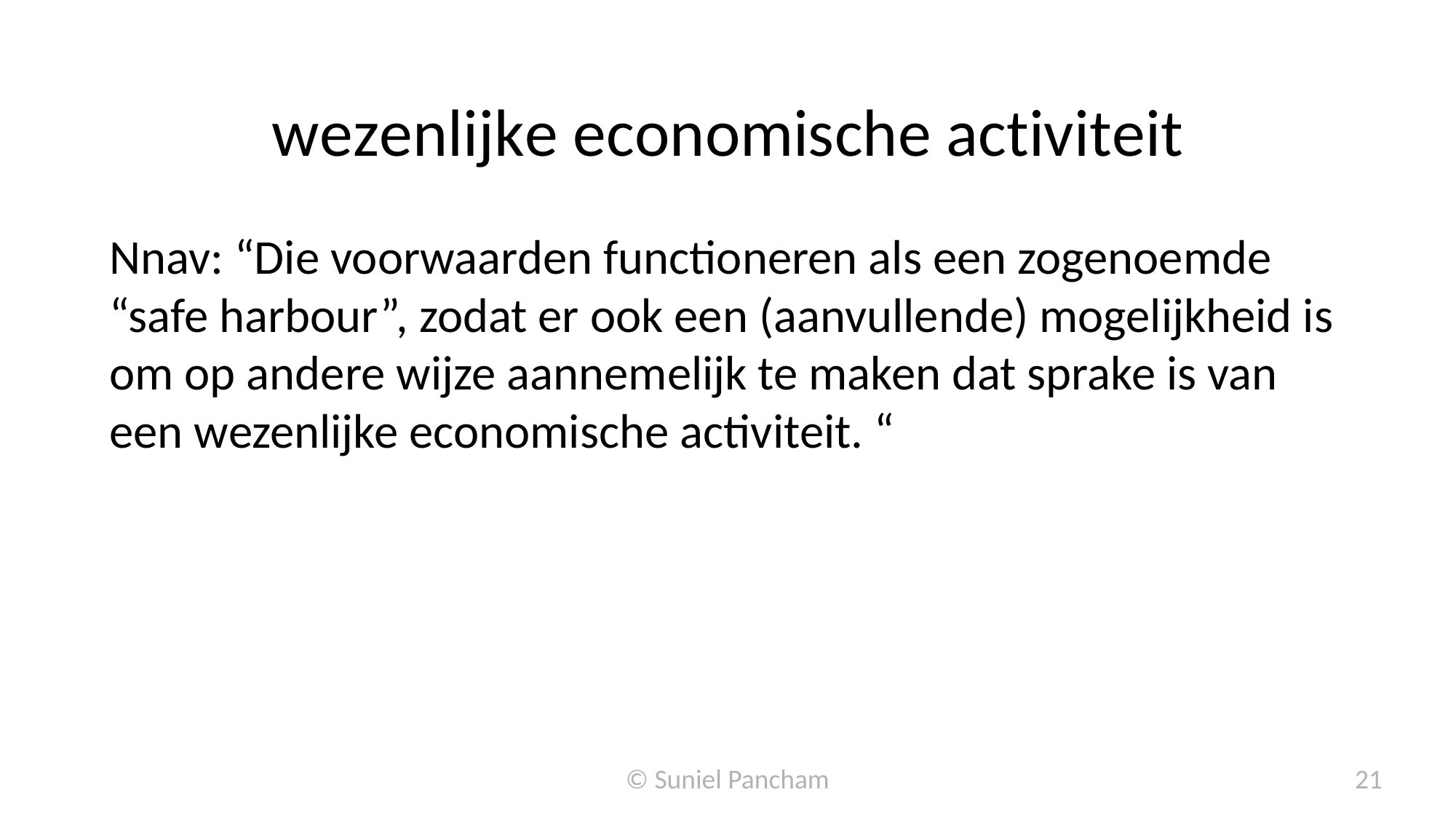

# wezenlijke economische activiteit
Nnav: “Die voorwaarden functioneren als een zogenoemde “safe harbour”, zodat er ook een (aanvullende) mogelijkheid is om op andere wijze aannemelijk te maken dat sprake is van een wezenlijke economische activiteit. “
© Suniel Pancham
21